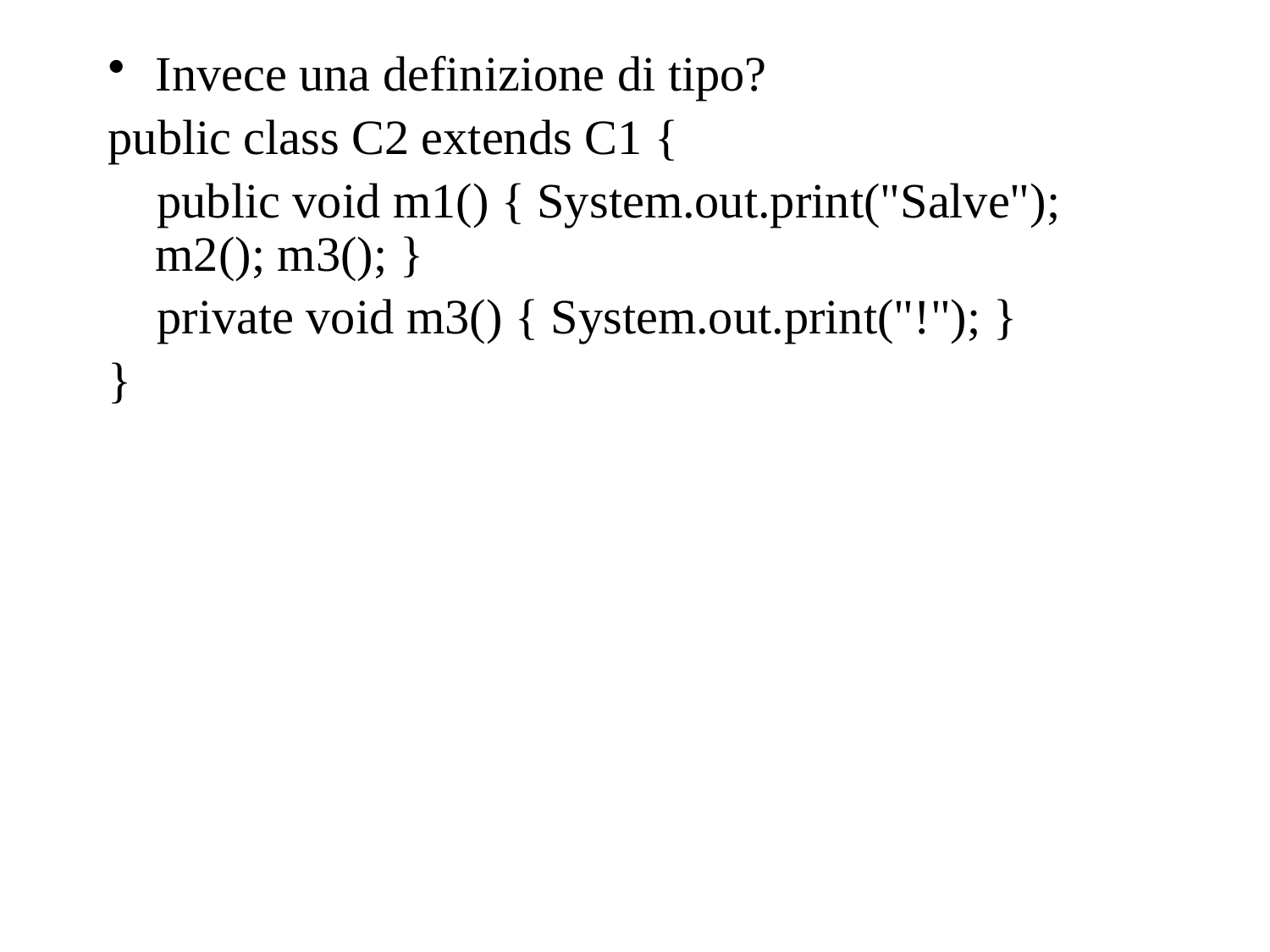

Invece una definizione di tipo?
public class C2 extends C1 {
    public void m1() { System.out.print("Salve"); m2(); m3(); }
    private void m3() { System.out.print("!"); }
}